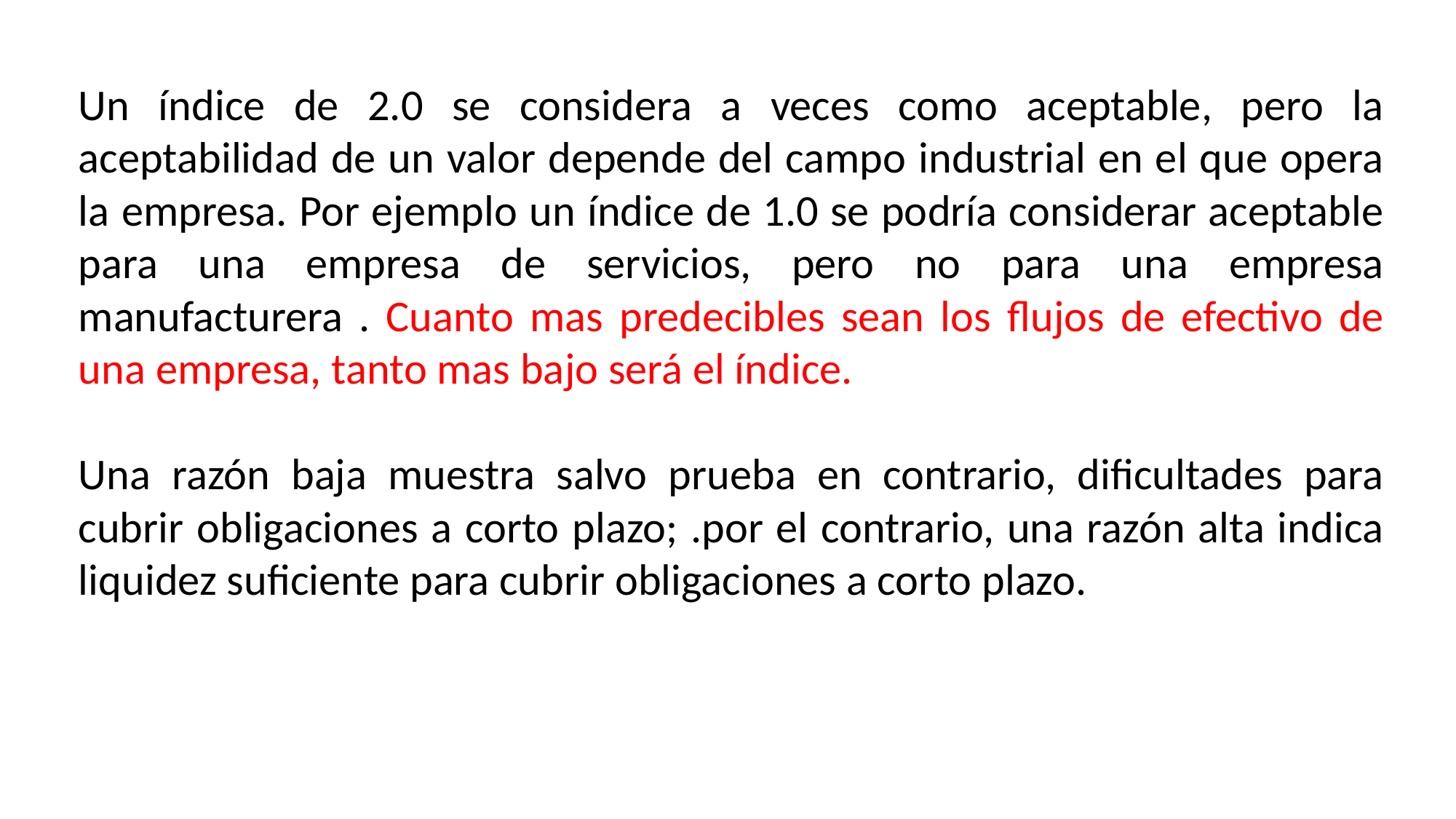

Un índice de 2.0 se considera a veces como aceptable, pero la aceptabilidad de un valor depende del campo industrial en el que opera la empresa. Por ejemplo un índice de 1.0 se podría considerar aceptable para una empresa de servicios, pero no para una empresa manufacturera . Cuanto mas predecibles sean los flujos de efectivo de una empresa, tanto mas bajo será el índice.

Una razón baja muestra salvo prueba en contrario, dificultades para cubrir obligaciones a corto plazo; .por el contrario, una razón alta indica liquidez suficiente para cubrir obligaciones a corto plazo.